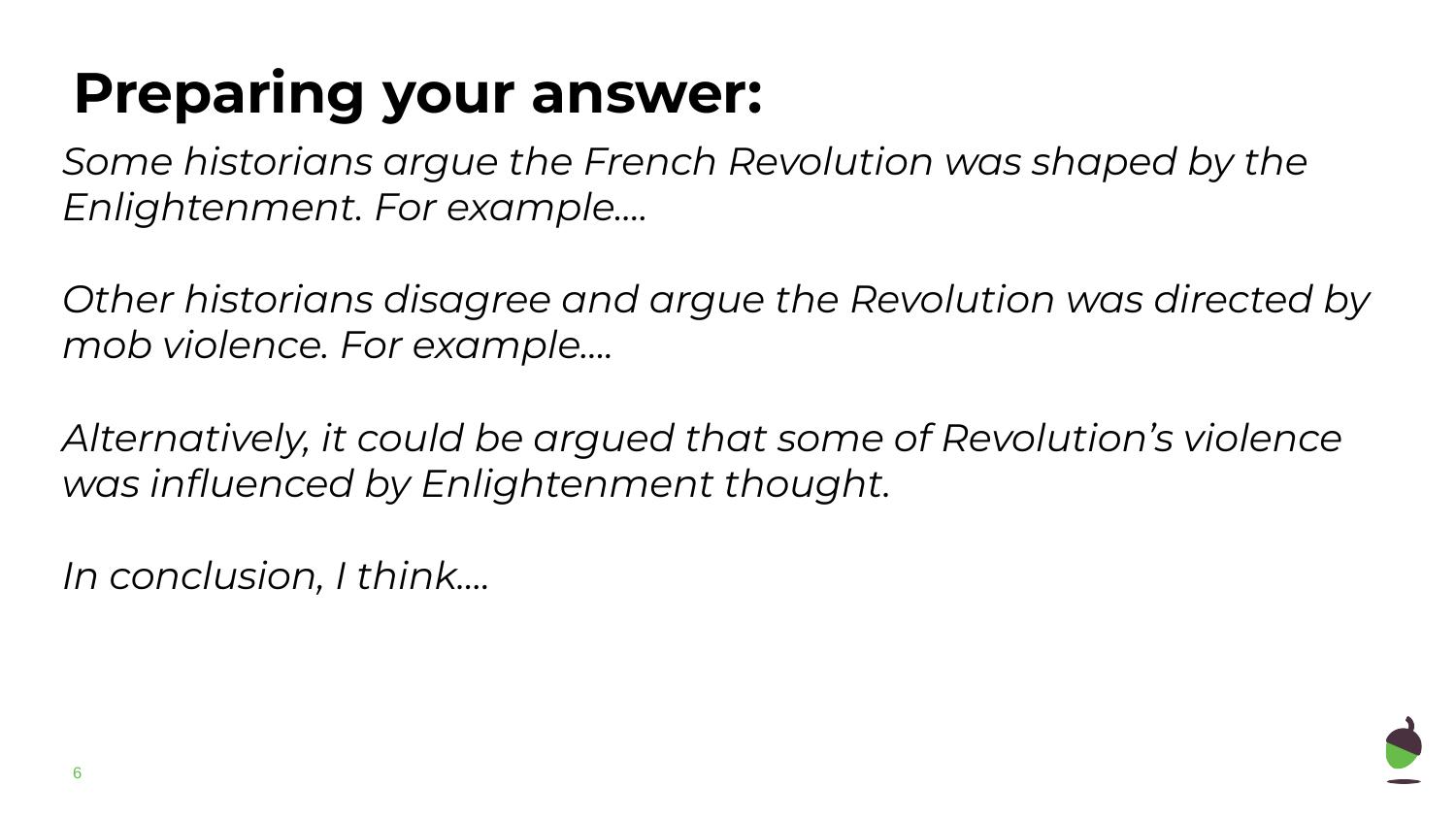

# Preparing your answer:
Some historians argue the French Revolution was shaped by the Enlightenment. For example….

Other historians disagree and argue the Revolution was directed by mob violence. For example….

Alternatively, it could be argued that some of Revolution’s violence was influenced by Enlightenment thought.

In conclusion, I think….

6